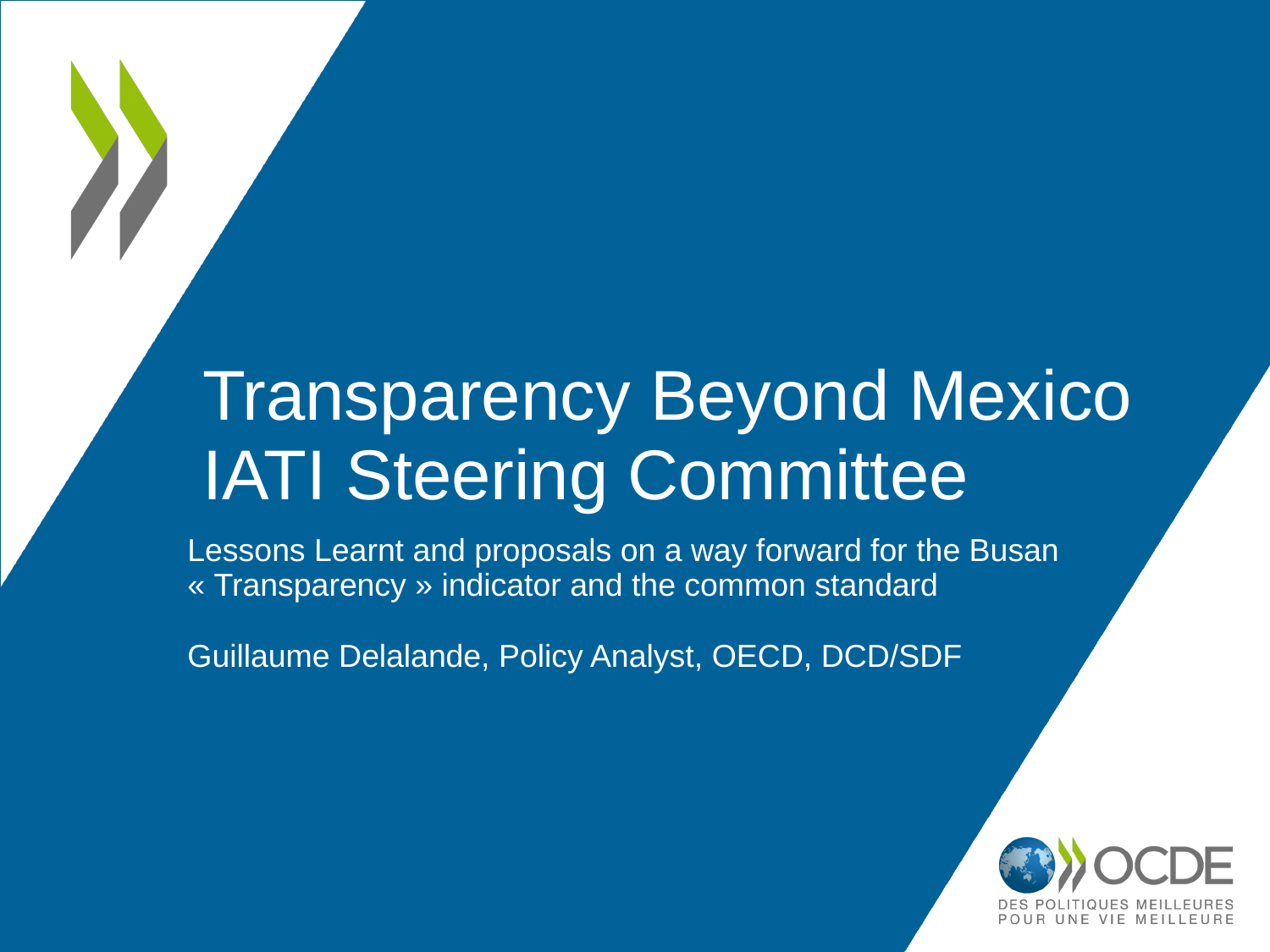

# Transparency Beyond Mexico IATI Steering Committee
Lessons Learnt and proposals on a way forward for the Busan « Transparency » indicator and the common standard

Guillaume Delalande, Policy Analyst, OECD, DCD/SDF